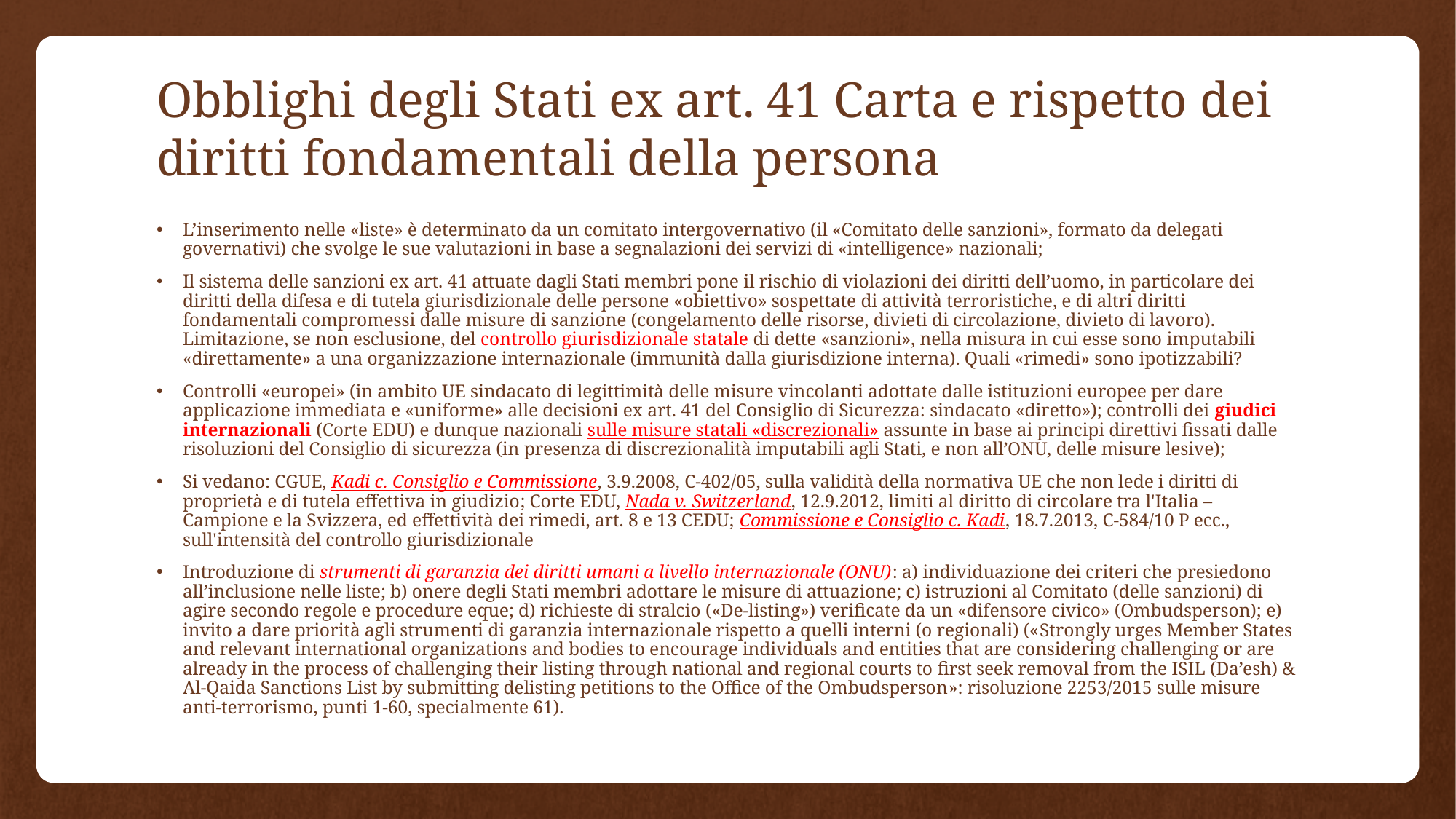

# Obblighi degli Stati ex art. 41 Carta e rispetto dei diritti fondamentali della persona
L’inserimento nelle «liste» è determinato da un comitato intergovernativo (il «Comitato delle sanzioni», formato da delegati governativi) che svolge le sue valutazioni in base a segnalazioni dei servizi di «intelligence» nazionali;
Il sistema delle sanzioni ex art. 41 attuate dagli Stati membri pone il rischio di violazioni dei diritti dell’uomo, in particolare dei diritti della difesa e di tutela giurisdizionale delle persone «obiettivo» sospettate di attività terroristiche, e di altri diritti fondamentali compromessi dalle misure di sanzione (congelamento delle risorse, divieti di circolazione, divieto di lavoro). Limitazione, se non esclusione, del controllo giurisdizionale statale di dette «sanzioni», nella misura in cui esse sono imputabili «direttamente» a una organizzazione internazionale (immunità dalla giurisdizione interna). Quali «rimedi» sono ipotizzabili?
Controlli «europei» (in ambito UE sindacato di legittimità delle misure vincolanti adottate dalle istituzioni europee per dare applicazione immediata e «uniforme» alle decisioni ex art. 41 del Consiglio di Sicurezza: sindacato «diretto»); controlli dei giudici internazionali (Corte EDU) e dunque nazionali sulle misure statali «discrezionali» assunte in base ai principi direttivi fissati dalle risoluzioni del Consiglio di sicurezza (in presenza di discrezionalità imputabili agli Stati, e non all’ONU, delle misure lesive);
Si vedano: CGUE, Kadi c. Consiglio e Commissione, 3.9.2008, C-402/05, sulla validità della normativa UE che non lede i diritti di proprietà e di tutela effettiva in giudizio; Corte EDU, Nada v. Switzerland, 12.9.2012, limiti al diritto di circolare tra l'Italia – Campione e la Svizzera, ed effettività dei rimedi, art. 8 e 13 CEDU; Commissione e Consiglio c. Kadi, 18.7.2013, C-584/10 P ecc., sull'intensità del controllo giurisdizionale
Introduzione di strumenti di garanzia dei diritti umani a livello internazionale (ONU): a) individuazione dei criteri che presiedono all’inclusione nelle liste; b) onere degli Stati membri adottare le misure di attuazione; c) istruzioni al Comitato (delle sanzioni) di agire secondo regole e procedure eque; d) richieste di stralcio («De-listing») verificate da un «difensore civico» (Ombudsperson); e) invito a dare priorità agli strumenti di garanzia internazionale rispetto a quelli interni (o regionali) («Strongly urges Member States and relevant international organizations and bodies to encourage individuals and entities that are considering challenging or are already in the process of challenging their listing through national and regional courts to first seek removal from the ISIL (Da’esh) & Al-Qaida Sanctions List by submitting delisting petitions to the Office of the Ombudsperson»: risoluzione 2253/2015 sulle misure anti-terrorismo, punti 1-60, specialmente 61).